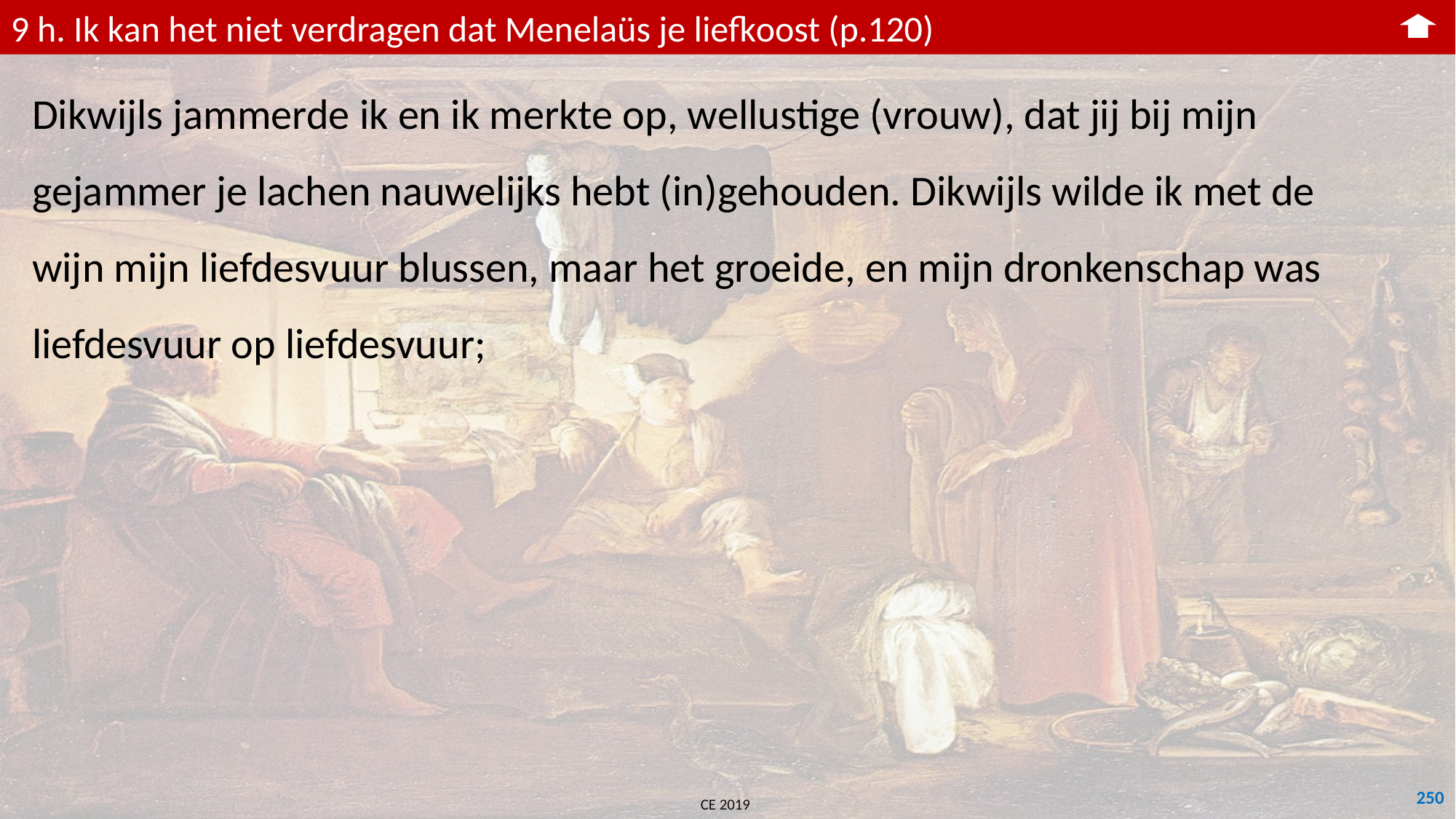

9 h. Ik kan het niet verdragen dat Menelaüs je liefkoost (p.120)

Dikwijls jammerde ik en ik merkte op, wellustige (vrouw), dat jij bij mijn gejammer je lachen nauwelijks hebt (in)gehouden. Dikwijls wilde ik met de wijn mijn liefdesvuur blussen, maar het groeide, en mijn dronkenschap was liefdesvuur op liefdesvuur;
250
CE 2019